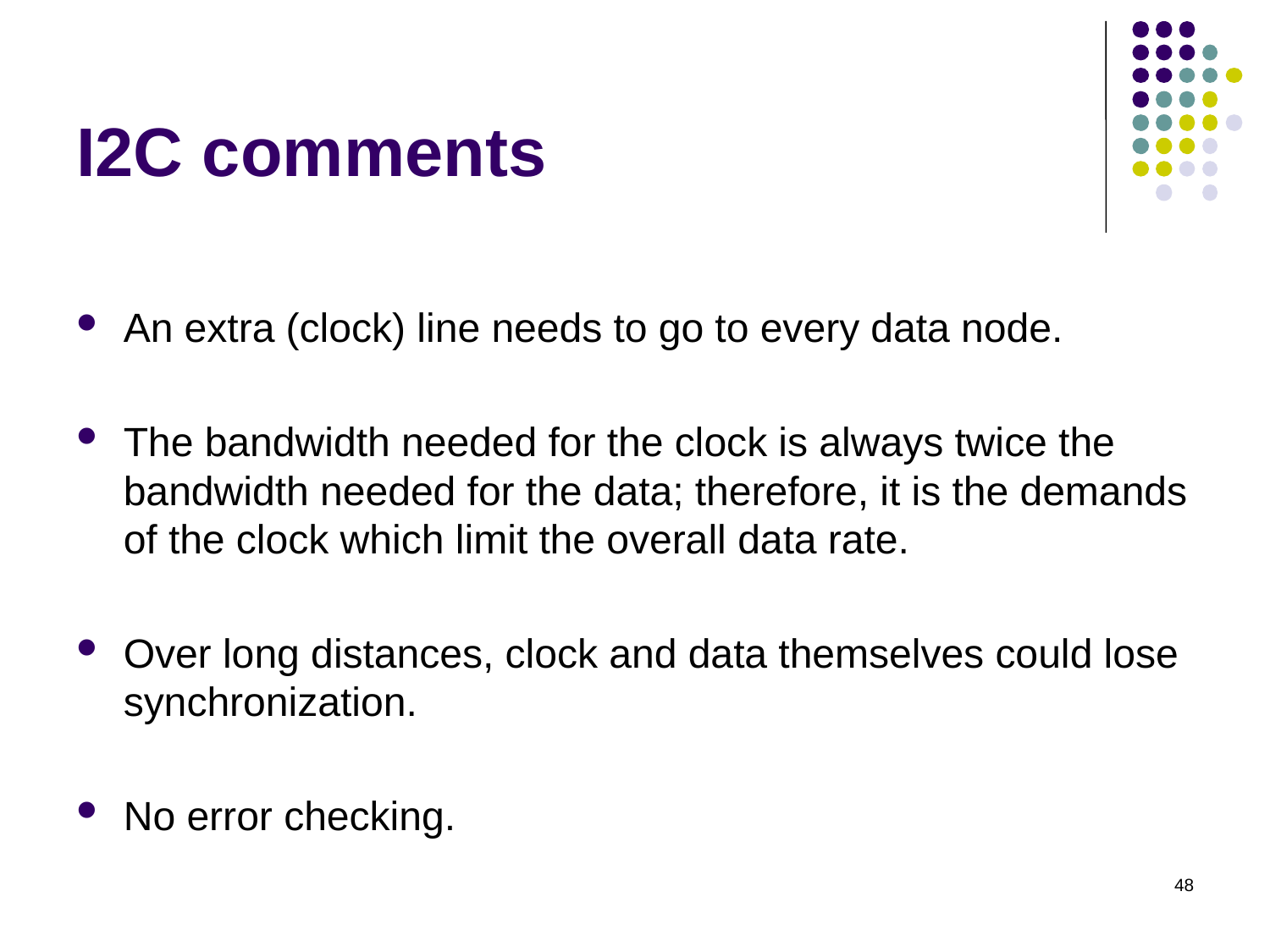

# I2C comments

An extra (clock) line needs to go to every data node.

The bandwidth needed for the clock is always twice the bandwidth needed for the data; therefore, it is the demands of the clock which limit the overall data rate.

Over long distances, clock and data themselves could lose synchronization.

No error checking.

48